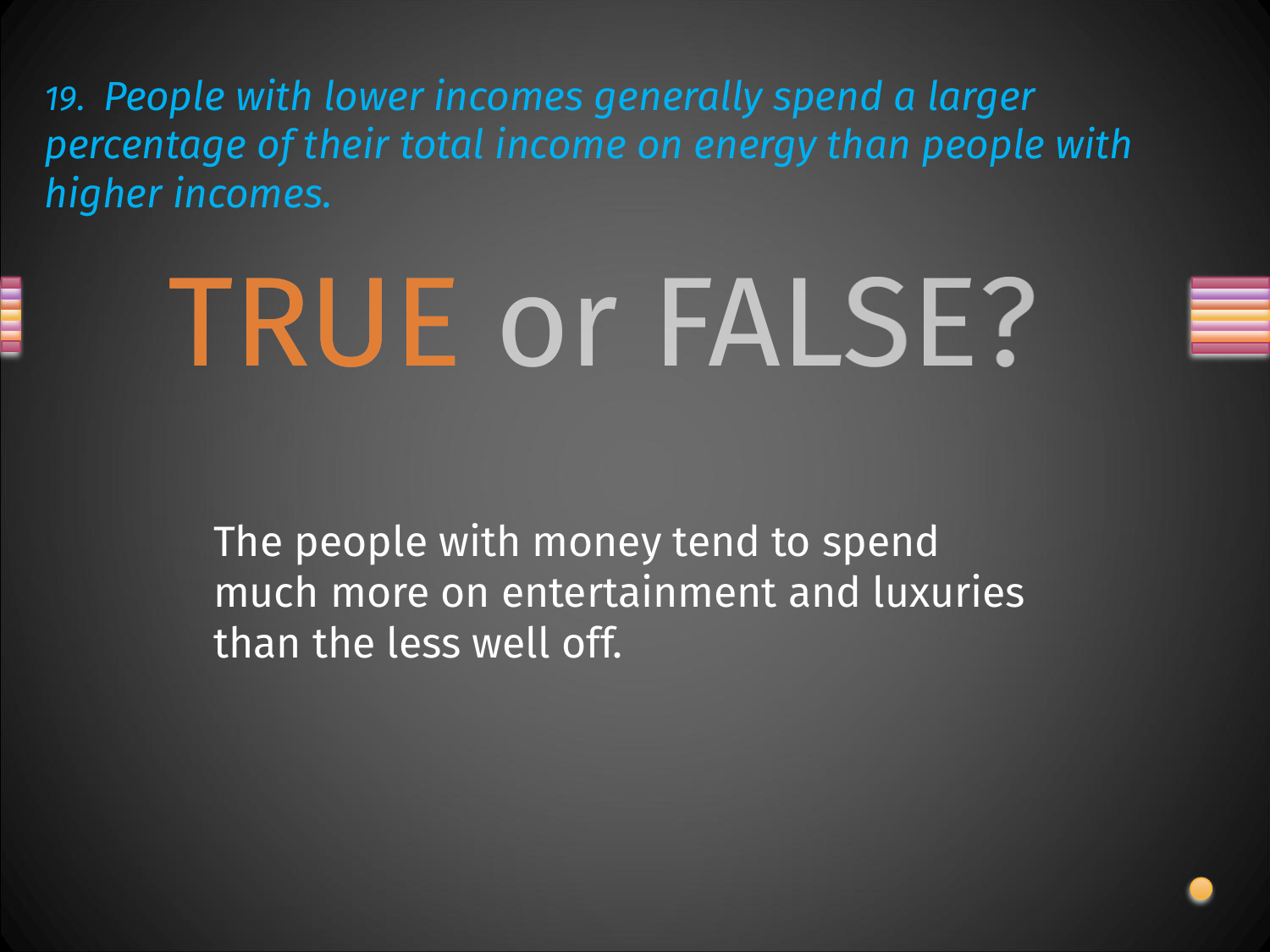

# 19.  People with lower incomes generally spend a larger percentage of their total income on energy than people with higher incomes.
The people with money tend to spend much more on entertainment and luxuries than the less well off.